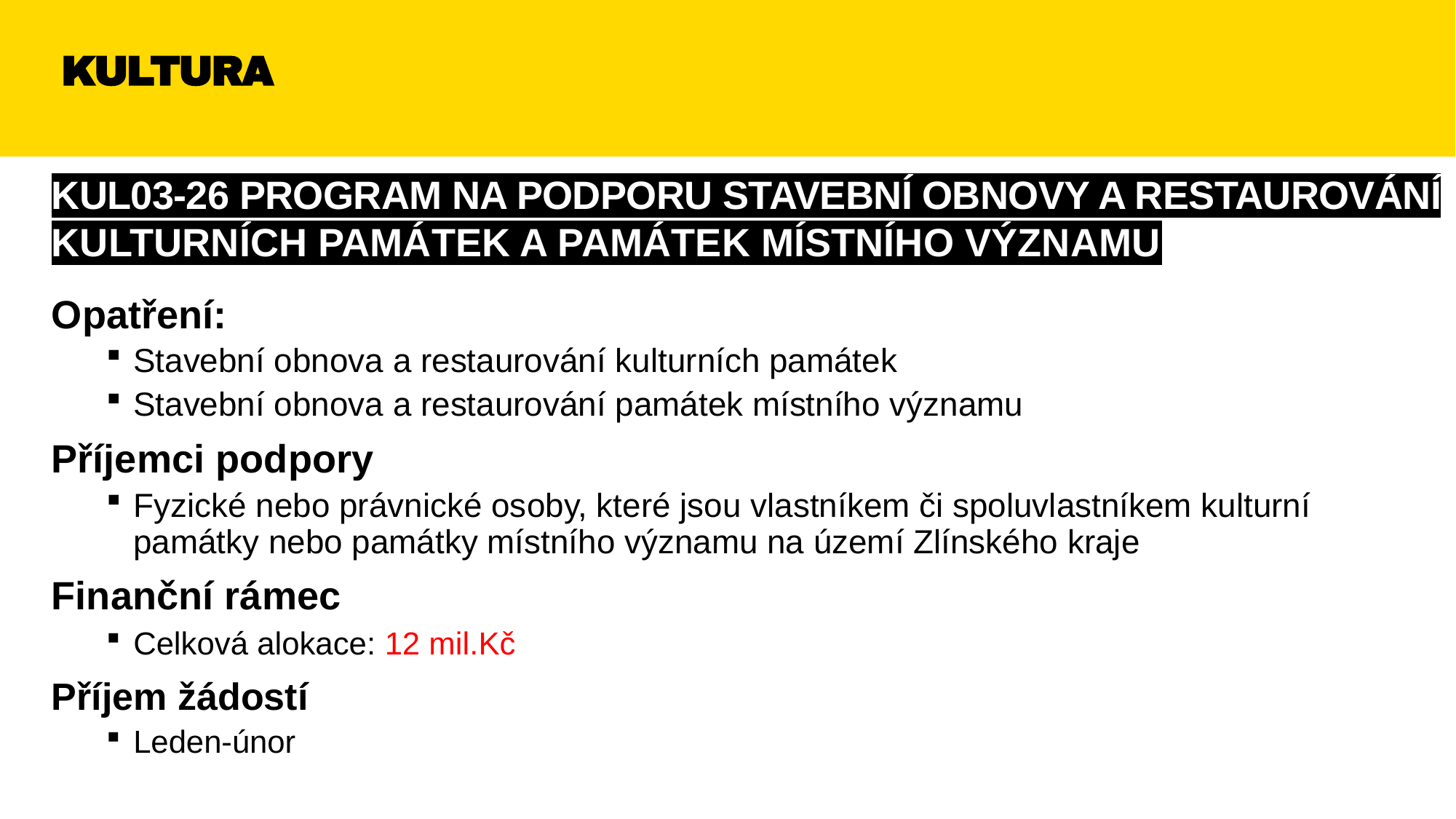

# KULTURA
KUL03-26 PROGRAM NA PODPORU STAVEBNÍ OBNOVY A RESTAUROVÁNÍ KULTURNÍCH PAMÁTEK A PAMÁTEK MÍSTNÍHO VÝZNAMU
Opatření:
Stavební obnova a restaurování kulturních památek
Stavební obnova a restaurování památek místního významu
Příjemci podpory
Fyzické nebo právnické osoby, které jsou vlastníkem či spoluvlastníkem kulturní památky nebo památky místního významu na území Zlínského kraje
Finanční rámec
Celková alokace: 12 mil.Kč
Příjem žádostí
Leden-únor